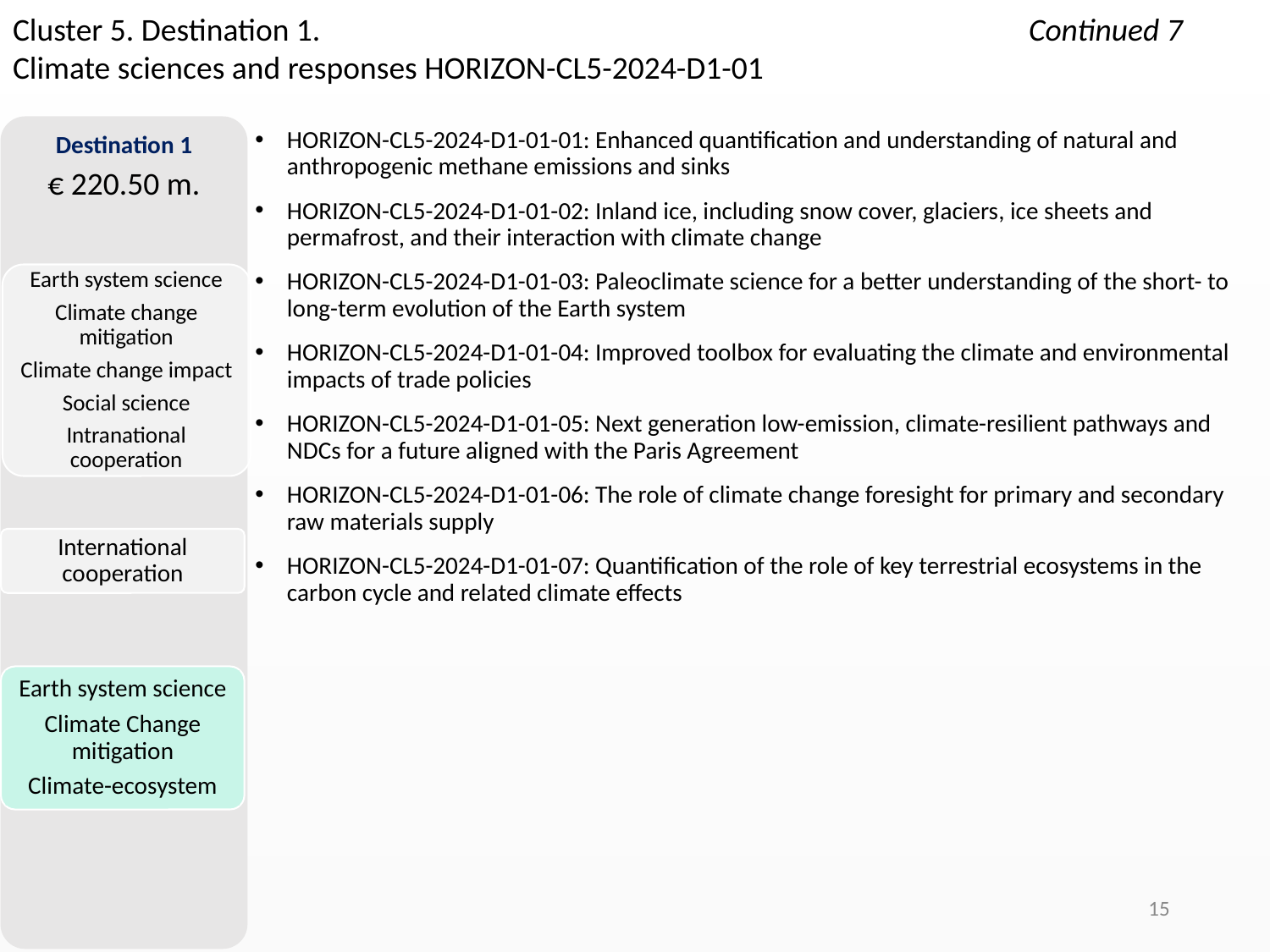

Cluster 5. Destination 1. 						Continued 7
Climate sciences and responses HORIZON-CL5-2024-D1-01

Destination 1
€ 220.50 m.
HORIZON-CL5-2024-D1-01-01: Enhanced quantification and understanding of natural and anthropogenic methane emissions and sinks
HORIZON-CL5-2024-D1-01-02: Inland ice, including snow cover, glaciers, ice sheets and permafrost, and their interaction with climate change
HORIZON-CL5-2024-D1-01-03: Paleoclimate science for a better understanding of the short- to long-term evolution of the Earth system
HORIZON-CL5-2024-D1-01-04: Improved toolbox for evaluating the climate and environmental impacts of trade policies
HORIZON-CL5-2024-D1-01-05: Next generation low-emission, climate-resilient pathways and NDCs for a future aligned with the Paris Agreement
HORIZON-CL5-2024-D1-01-06: The role of climate change foresight for primary and secondary raw materials supply
HORIZON-CL5-2024-D1-01-07: Quantification of the role of key terrestrial ecosystems in the carbon cycle and related climate effects

Earth system science
Climate change mitigation
Climate change impact
Social science
Intranational cooperation

International cooperation

Earth system science
Climate Change mitigation
Climate-ecosystem
15